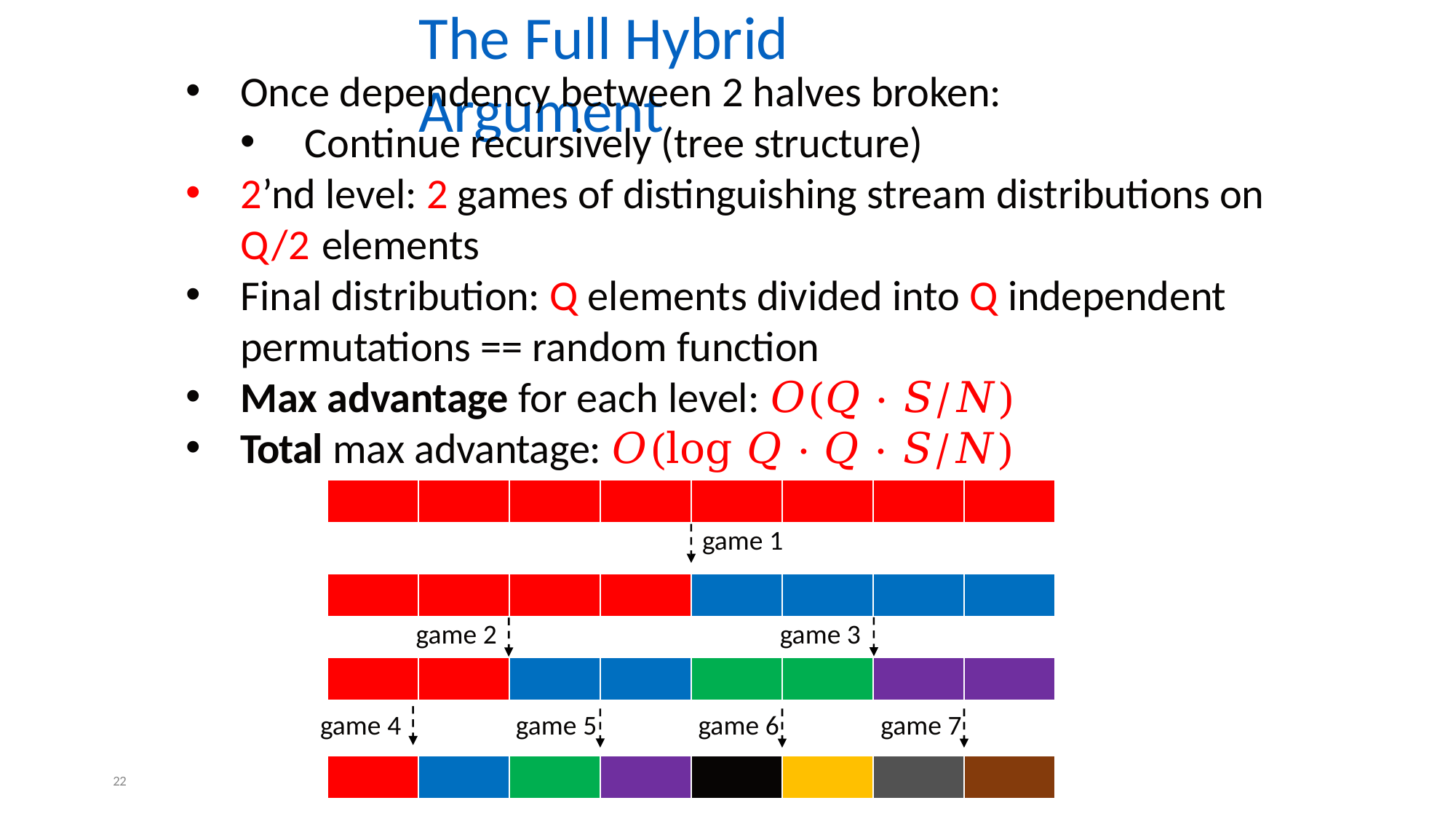

# The Full Hybrid Argument
Once dependency between 2 halves broken:
Continue recursively (tree structure)
2’nd level: 2 games of distinguishing stream distributions on Q/2 elements
Final distribution: Q elements divided into Q independent permutations == random function
Max advantage for each level: 𝑂(𝑄 ⋅ 𝑆/𝑁)
Total max advantage: 𝑂(log 𝑄 ⋅ 𝑄 ⋅ 𝑆/𝑁)

game 1

game 2
game 3

game 4
game 5
game 6
game 7

22